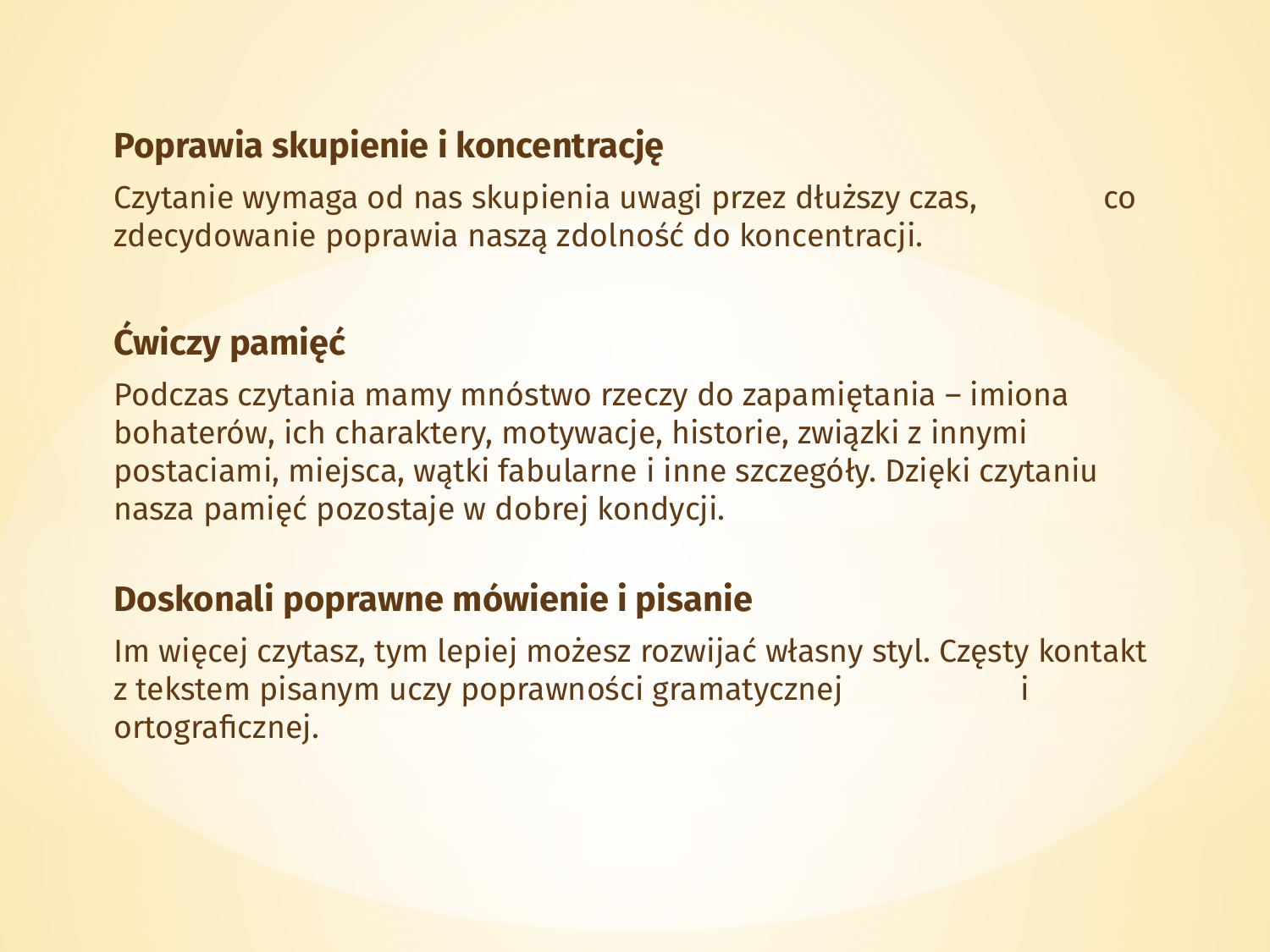

Poprawia skupienie i koncentrację
Czytanie wymaga od nas skupienia uwagi przez dłuższy czas,               co zdecydowanie poprawia naszą zdolność do koncentracji.

Ćwiczy pamięć
Podczas czytania mamy mnóstwo rzeczy do zapamiętania – imiona bohaterów, ich charaktery, motywacje, historie, związki z innymi postaciami, miejsca, wątki fabularne i inne szczegóły. Dzięki czytaniu nasza pamięć pozostaje w dobrej kondycji.
Doskonali poprawne mówienie i pisanie
Im więcej czytasz, tym lepiej możesz rozwijać własny styl. Częsty kontakt z tekstem pisanym uczy poprawności gramatycznej                     i ortograficznej.